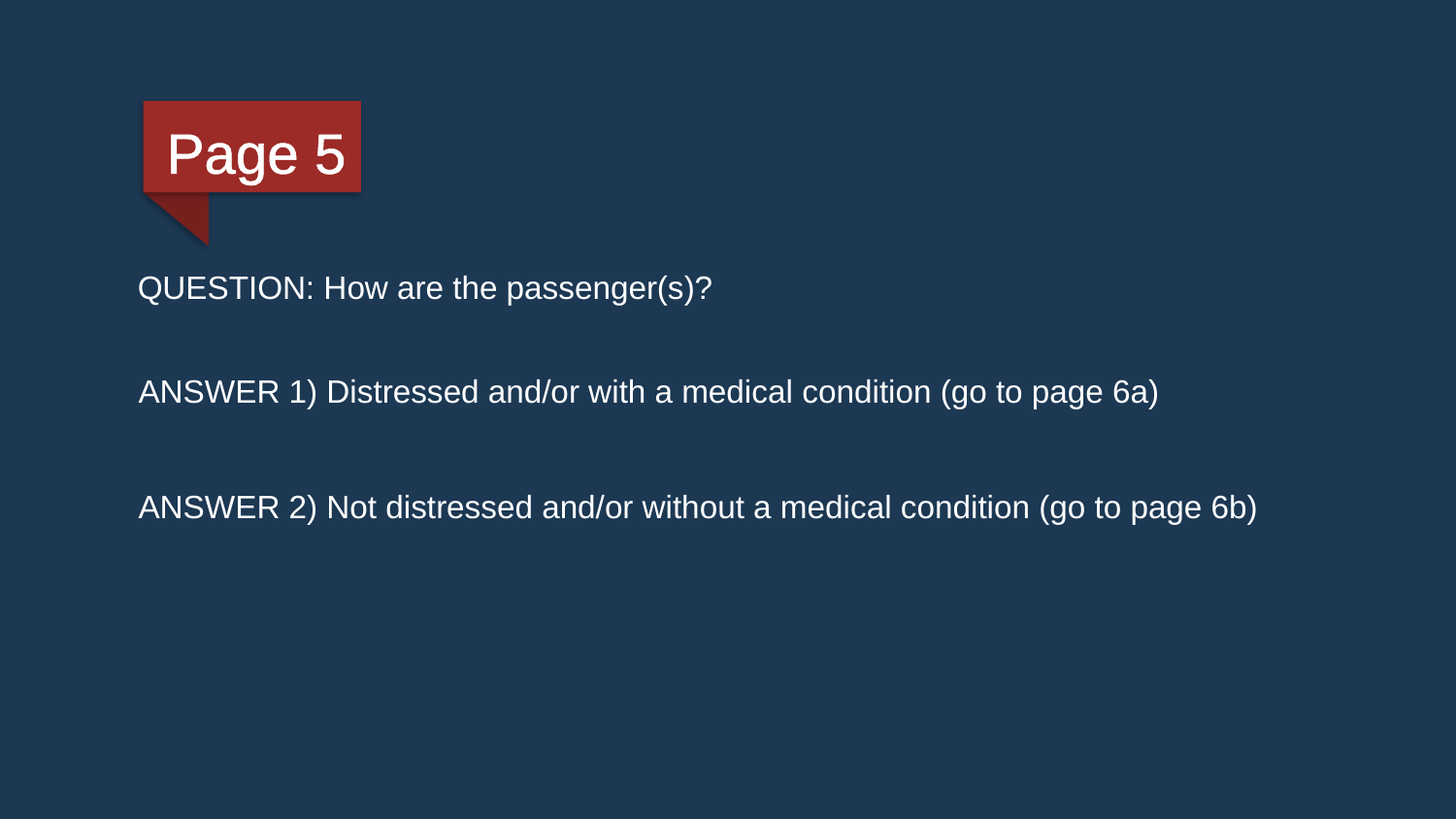

Page 5

QUESTION: How are the passenger(s)?
ANSWER 1) Distressed and/or with a medical condition (go to page 6a)

ANSWER 2) Not distressed and/or without a medical condition (go to page 6b)